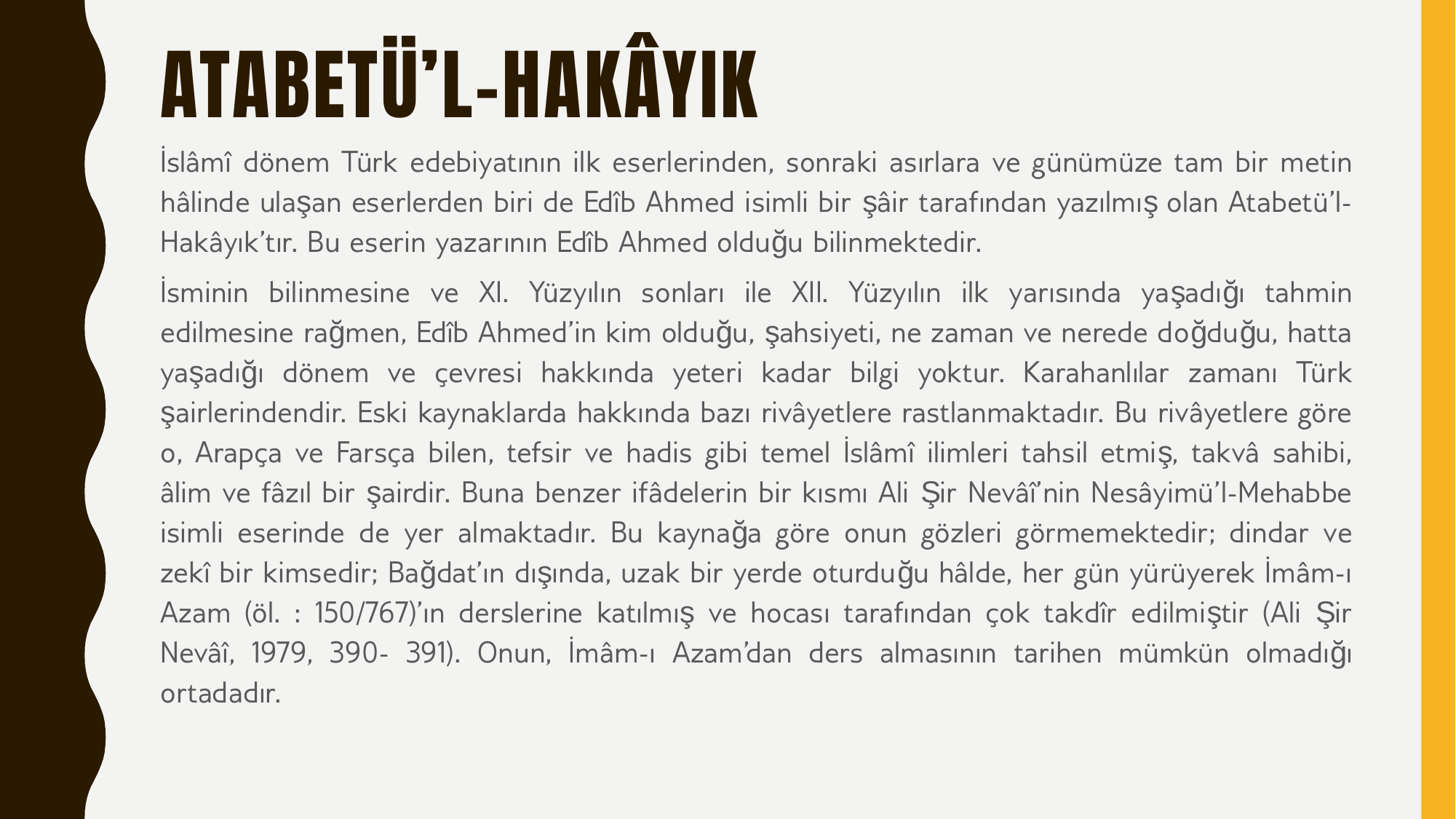

# Atabetü’l-Hakâyık
İslâmî dönem Türk edebiyatının ilk eserlerinden, sonraki asırlara ve günümüze tam bir metin hâlinde ulaşan eserlerden biri de Edîb Ahmed isimli bir şâir tarafından yazılmış olan Atabetü’l-Hakâyık’tır. Bu eserin yazarının Edîb Ahmed olduğu bilinmektedir.
İsminin bilinmesine ve XI. Yüzyılın sonları ile XII. Yüzyılın ilk yarısında yaşadığı tahmin edilmesine rağmen, Edîb Ahmed’in kim olduğu, şahsiyeti, ne zaman ve nerede doğduğu, hatta yaşadığı dönem ve çevresi hakkında yeteri kadar bilgi yoktur. Karahanlılar zamanı Türk şairlerindendir. Eski kaynaklarda hakkında bazı rivâyetlere rastlanmaktadır. Bu rivâyetlere göre o, Arapça ve Farsça bilen, tefsir ve hadis gibi temel İslâmî ilimleri tahsil etmiş, takvâ sahibi, âlim ve fâzıl bir şairdir. Buna benzer ifâdelerin bir kısmı Ali Şir Nevâî’nin Nesâyimü’l-Mehabbe isimli eserinde de yer almaktadır. Bu kaynağa göre onun gözleri görmemektedir; dindar ve zekî bir kimsedir; Bağdat’ın dışında, uzak bir yerde oturduğu hâlde, her gün yürüyerek İmâm-ı Azam (öl. : 150/767)’ın derslerine katılmış ve hocası tarafından çok takdîr edilmiştir (Ali Şir Nevâî, 1979, 390- 391). Onun, İmâm-ı Azam’dan ders almasının tarihen mümkün olmadığı ortadadır.